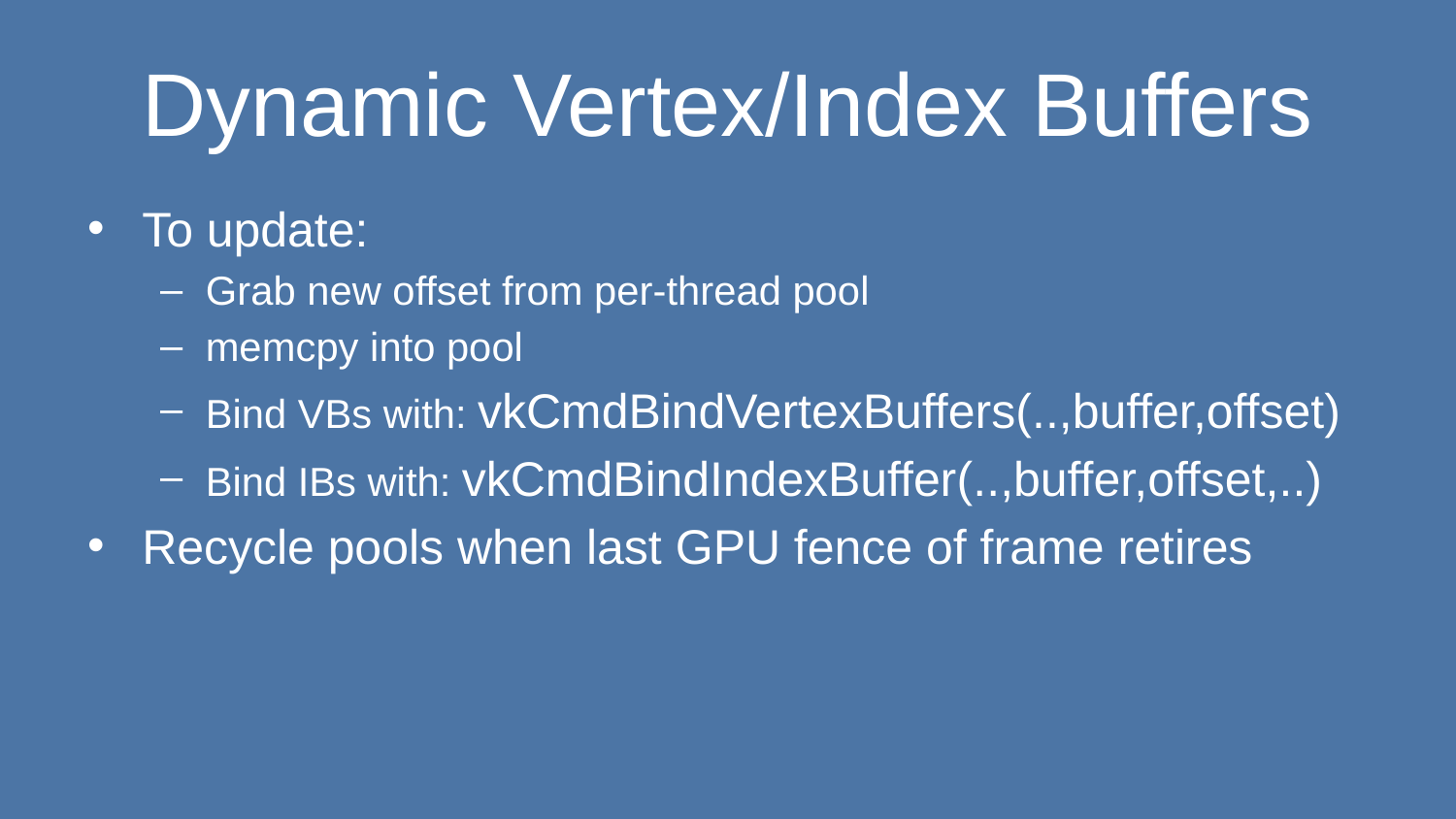

# Dynamic Vertex/Index Buffers
To update:
Grab new offset from per-thread pool
memcpy into pool
Bind VBs with: vkCmdBindVertexBuffers(..,buffer,offset)
Bind IBs with: vkCmdBindIndexBuffer(..,buffer,offset,..)
Recycle pools when last GPU fence of frame retires